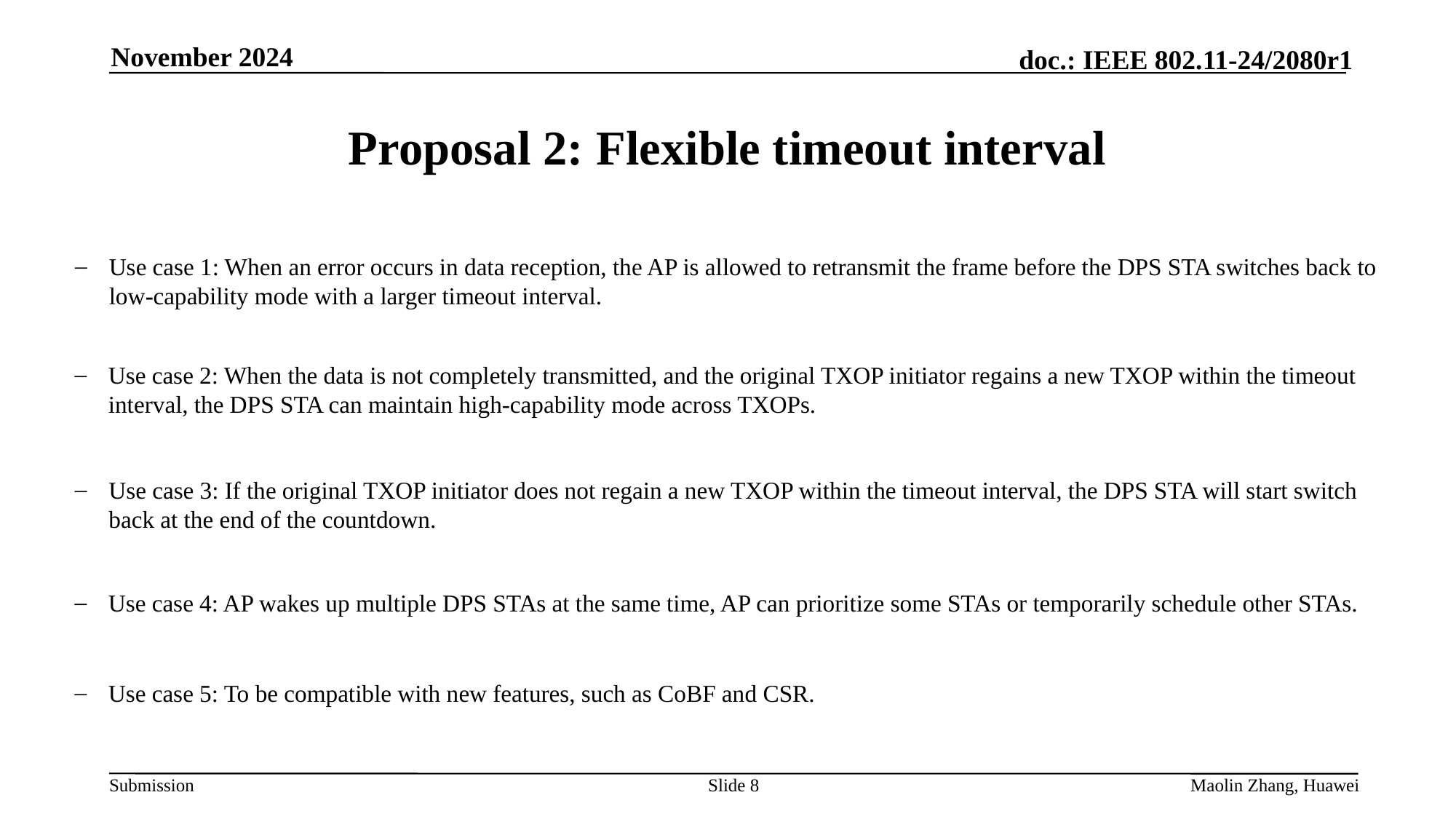

November 2024
# Proposal 2: Flexible timeout interval
Use case 1: When an error occurs in data reception, the AP is allowed to retransmit the frame before the DPS STA switches back to low-capability mode with a larger timeout interval.
Use case 2: When the data is not completely transmitted, and the original TXOP initiator regains a new TXOP within the timeout interval, the DPS STA can maintain high-capability mode across TXOPs.
Use case 3: If the original TXOP initiator does not regain a new TXOP within the timeout interval, the DPS STA will start switch back at the end of the countdown.
Use case 4: AP wakes up multiple DPS STAs at the same time, AP can prioritize some STAs or temporarily schedule other STAs.
Use case 5: To be compatible with new features, such as CoBF and CSR.
Slide 8
Maolin Zhang, Huawei